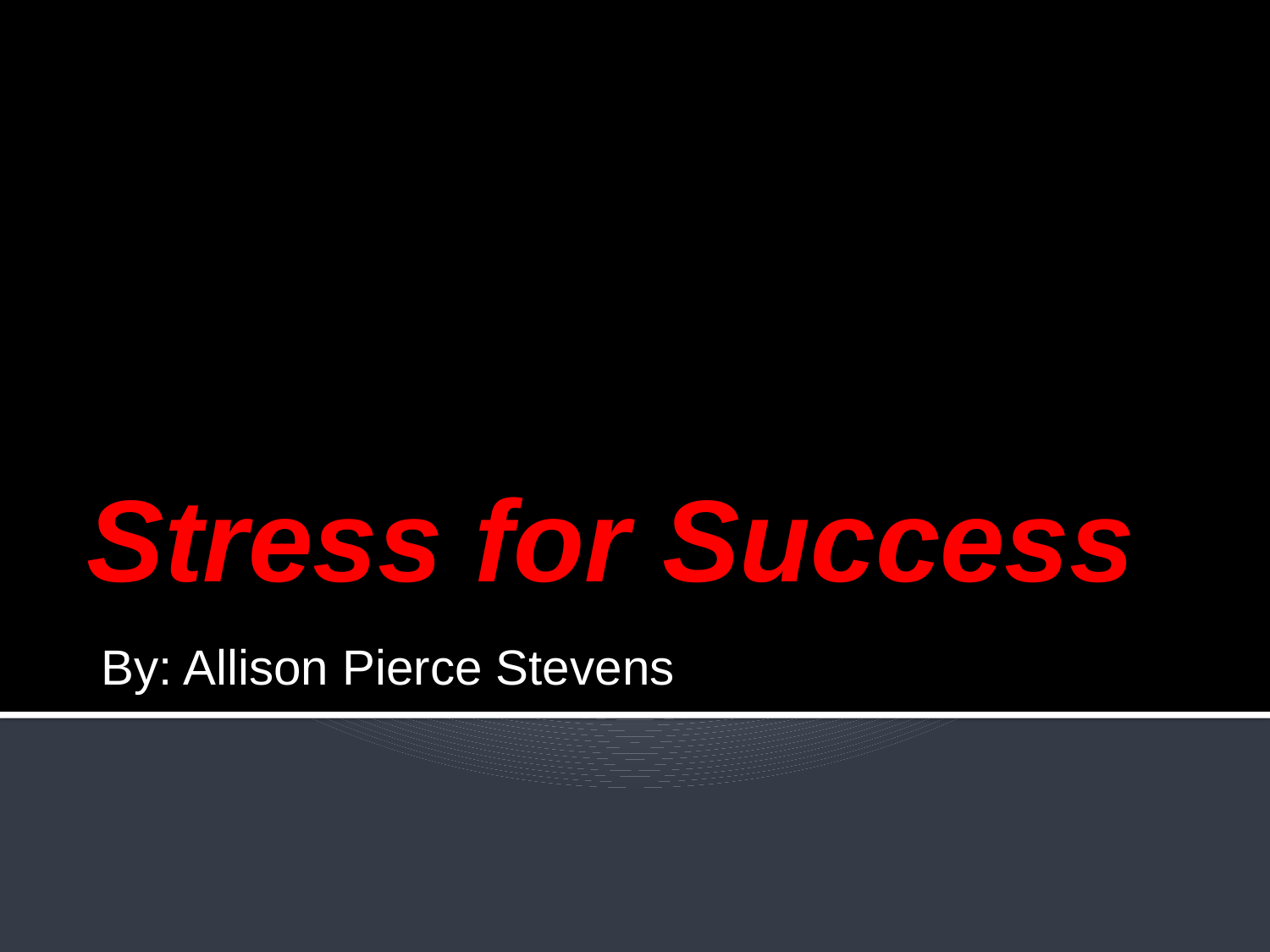

# Stress for Success
By: Allison Pierce Stevens